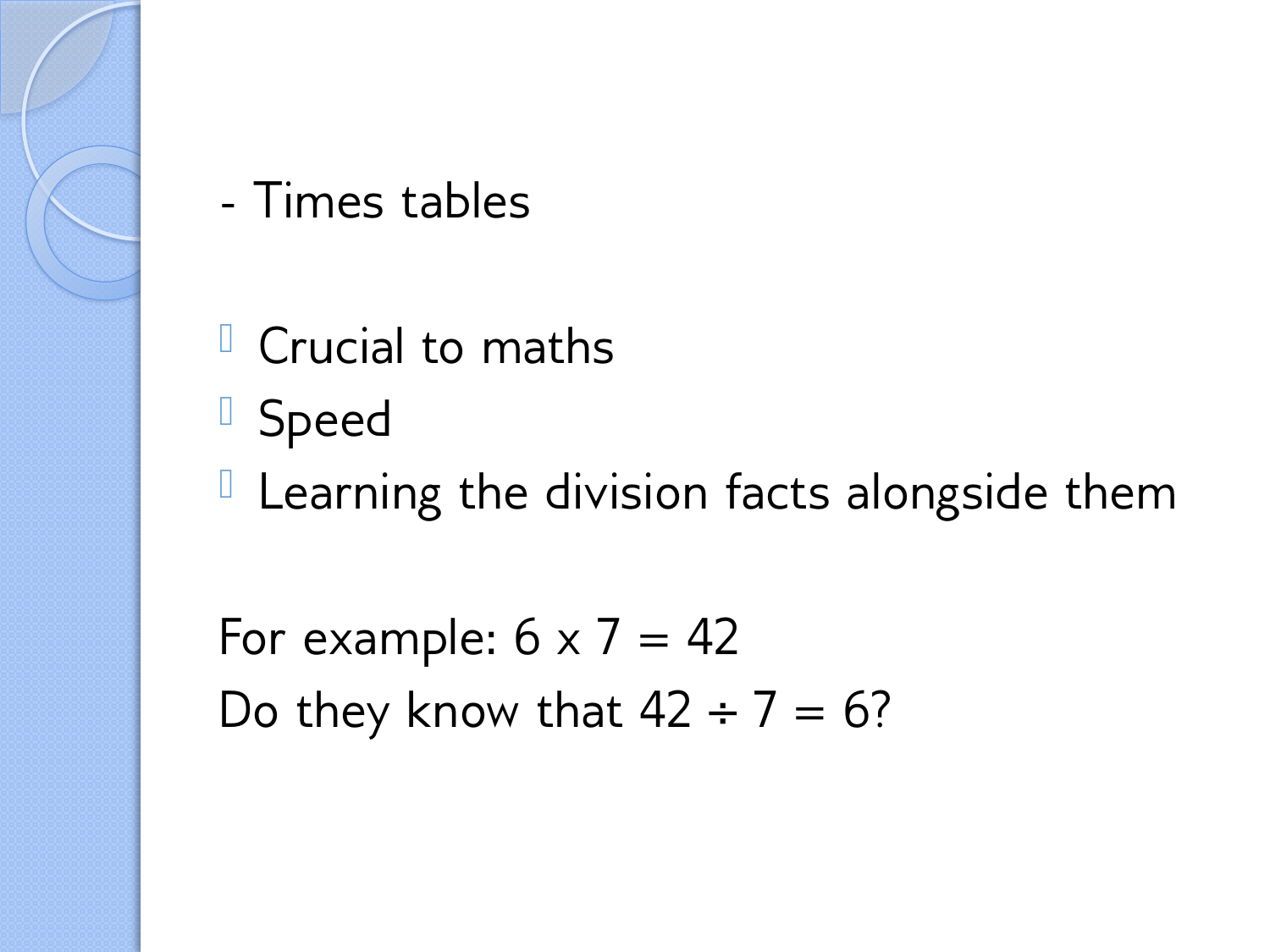

- Times tables

Crucial to maths
Speed
Learning the division facts alongside them

For example: 6 x 7 = 42
Do they know that 42 ÷ 7 = 6?